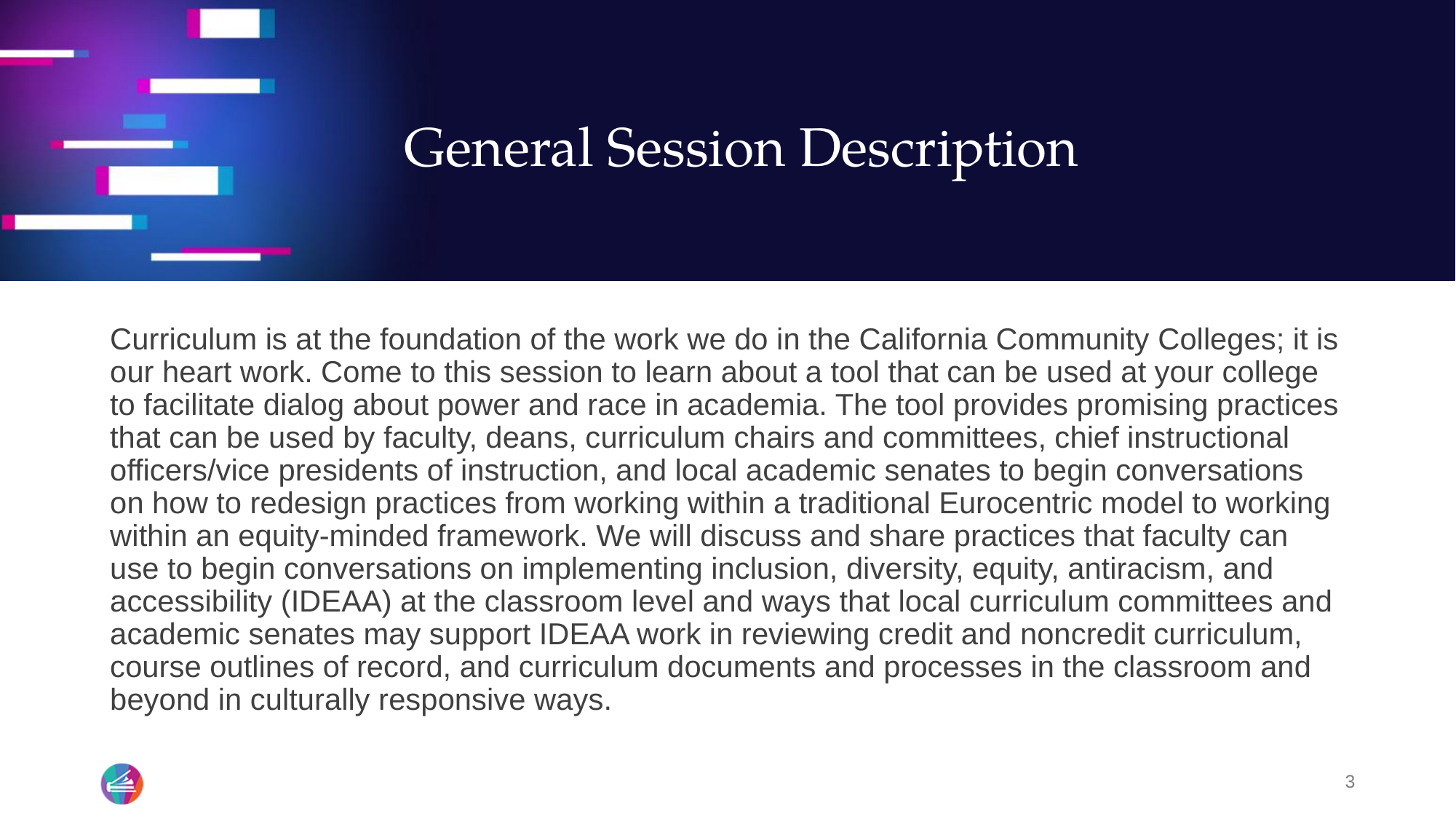

# General Session Description
Curriculum is at the foundation of the work we do in the California Community Colleges; it is our heart work. Come to this session to learn about a tool that can be used at your college to facilitate dialog about power and race in academia. The tool provides promising practices that can be used by faculty, deans, curriculum chairs and committees, chief instructional officers/vice presidents of instruction, and local academic senates to begin conversations on how to redesign practices from working within a traditional Eurocentric model to working within an equity-minded framework. We will discuss and share practices that faculty can use to begin conversations on implementing inclusion, diversity, equity, antiracism, and accessibility (IDEAA) at the classroom level and ways that local curriculum committees and academic senates may support IDEAA work in reviewing credit and noncredit curriculum, course outlines of record, and curriculum documents and processes in the classroom and beyond in culturally responsive ways.
3